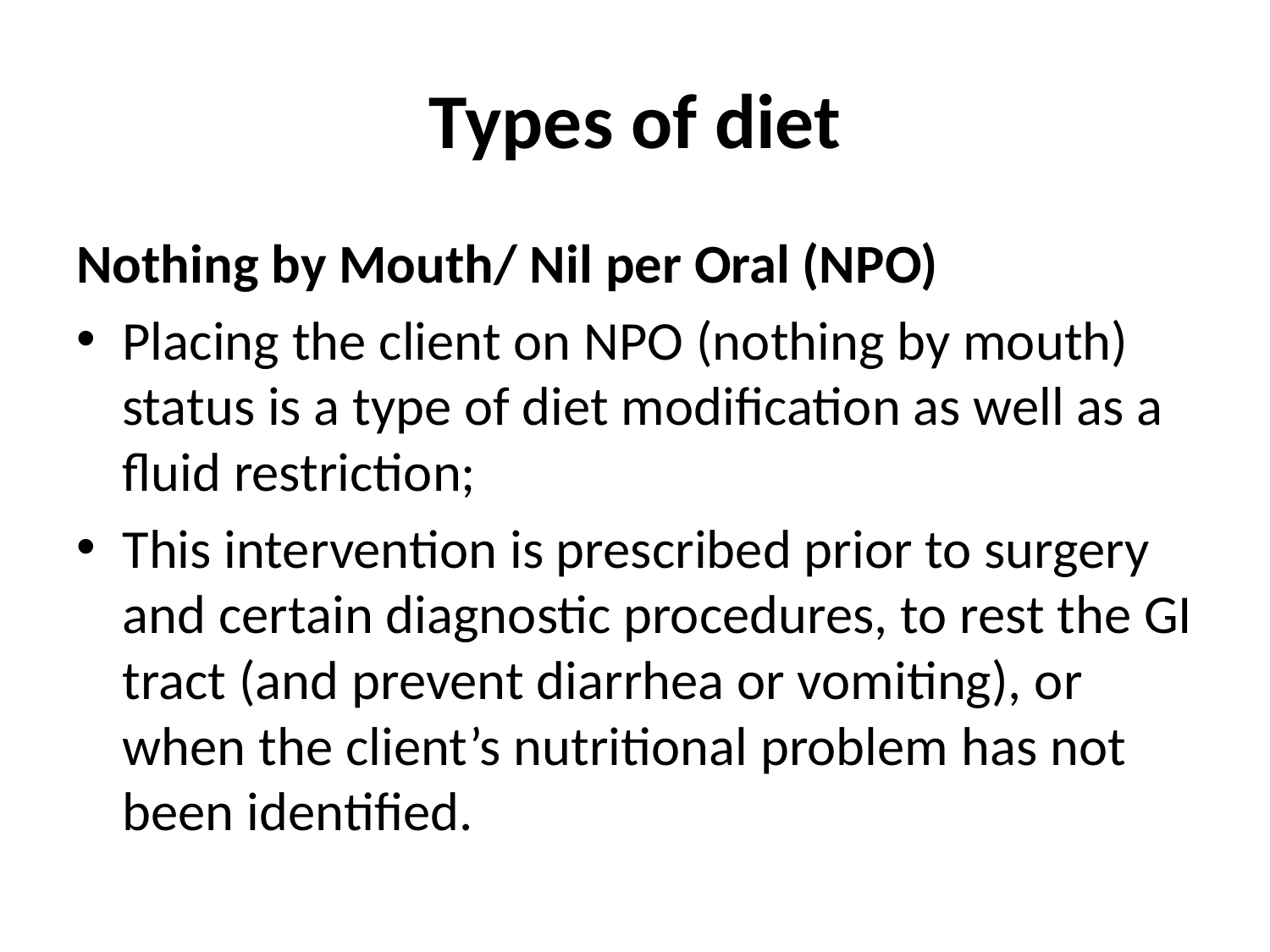

# Types of diet
Nothing by Mouth/ Nil per Oral (NPO)
Placing the client on NPO (nothing by mouth) status is a type of diet modification as well as a fluid restriction;
This intervention is prescribed prior to surgery and certain diagnostic procedures, to rest the GI tract (and prevent diarrhea or vomiting), or when the client’s nutritional problem has not been identified.